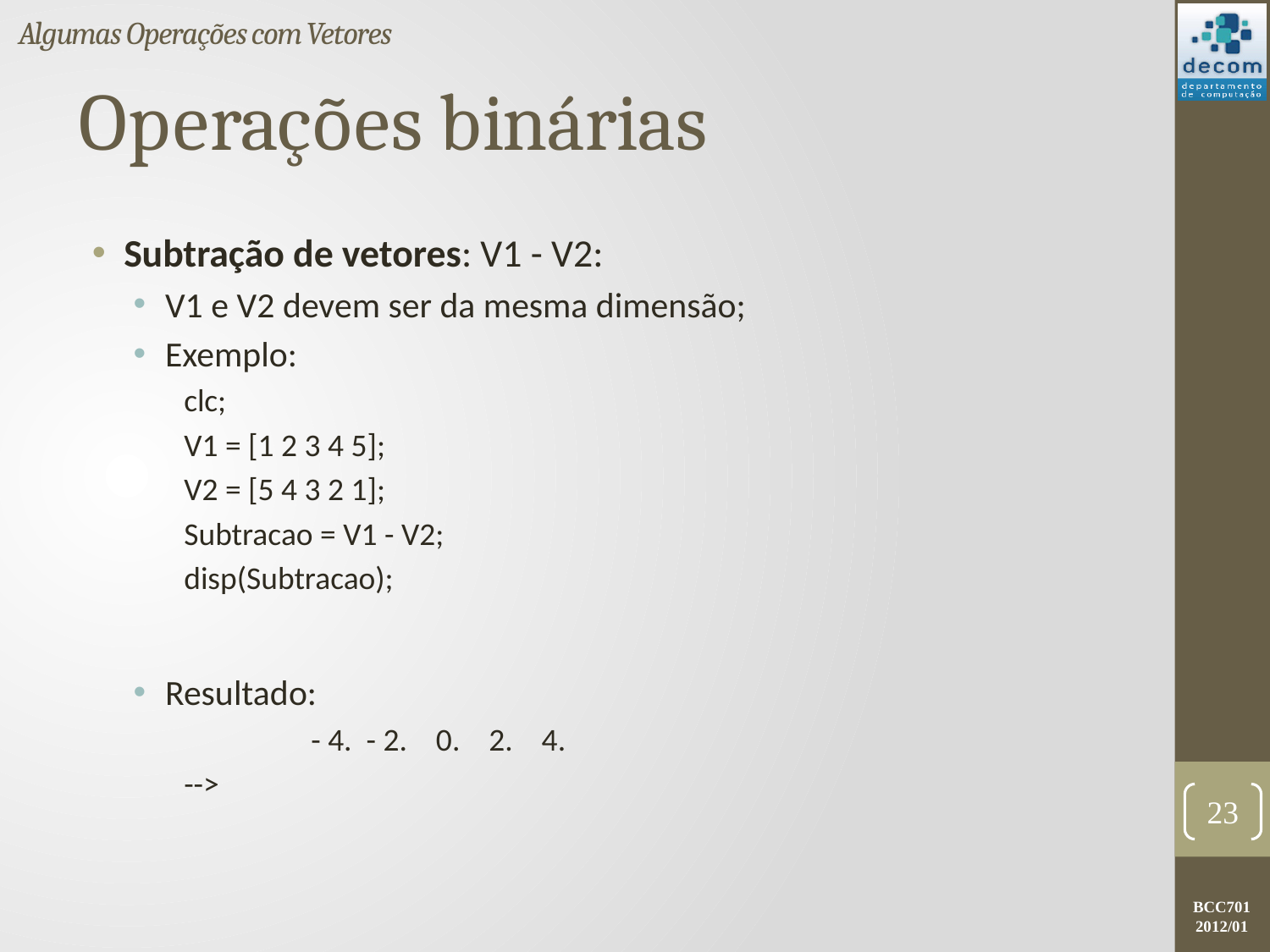

Algumas Operações com Vetores
# Operações binárias
Subtração de vetores: V1 - V2:
V1 e V2 devem ser da mesma dimensão;
Exemplo:
clc;
V1 = [1 2 3 4 5];
V2 = [5 4 3 2 1];
Subtracao = V1 - V2;
disp(Subtracao);

Resultado:
	- 4.  - 2.    0.    2.    4.
-->
23